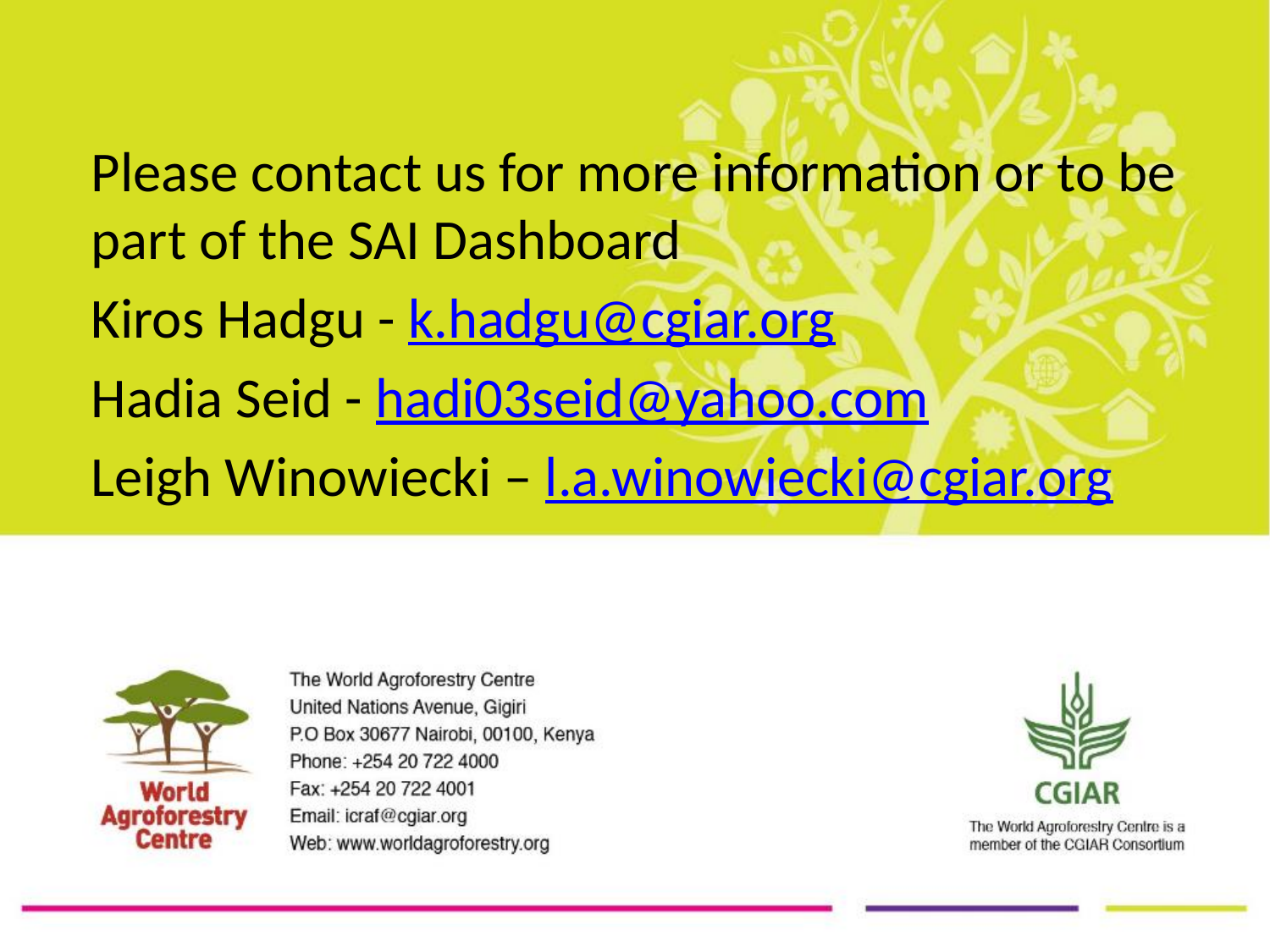

#
Please contact us for more information or to be part of the SAI Dashboard
Kiros Hadgu - k.hadgu@cgiar.org
Hadia Seid - hadi03seid@yahoo.com
Leigh Winowiecki – l.a.winowiecki@cgiar.org